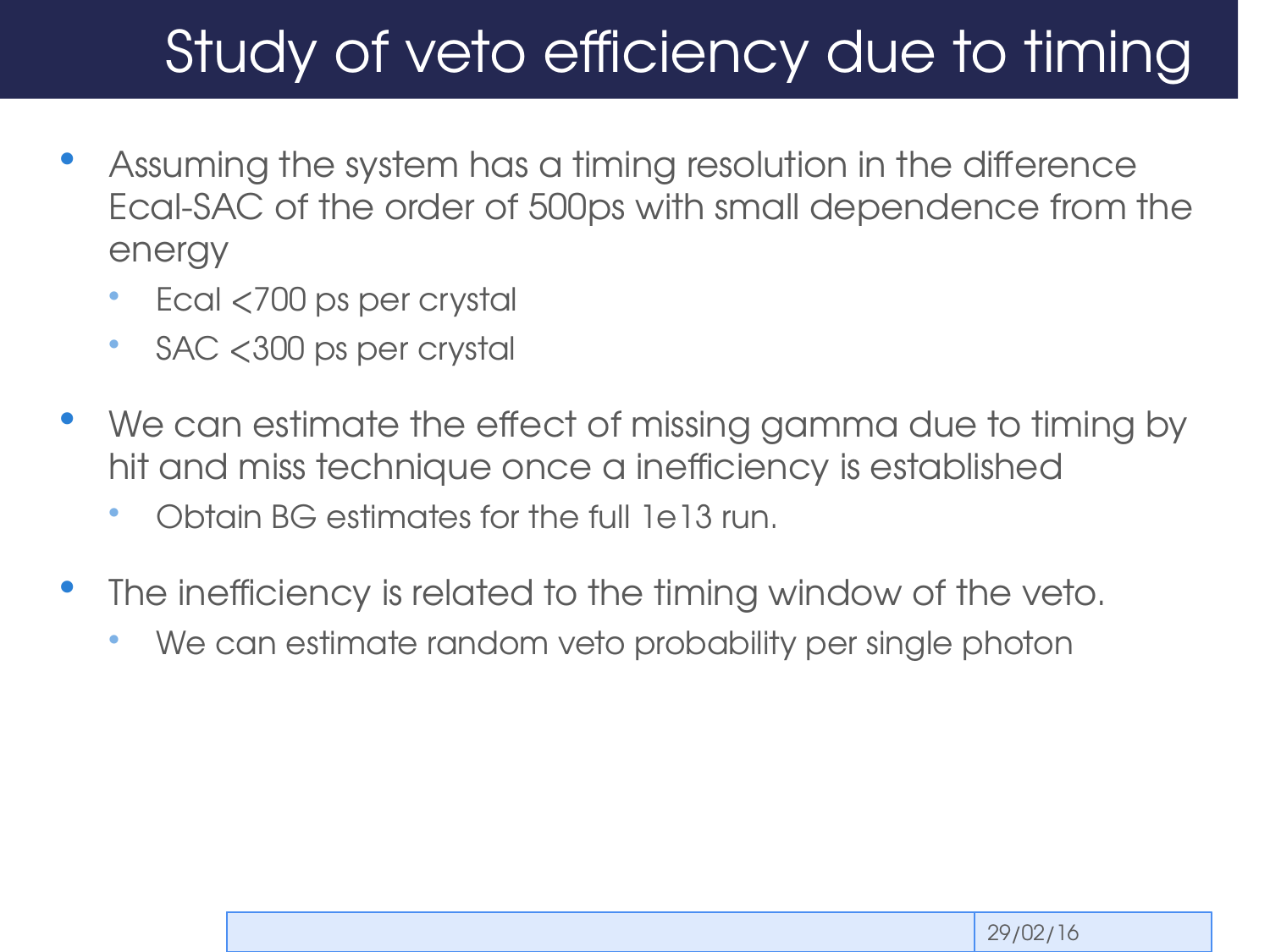

# Study of veto efficiency due to timing
Assuming the system has a timing resolution in the difference Ecal-SAC of the order of 500ps with small dependence from the energy
Ecal <700 ps per crystal
SAC <300 ps per crystal
We can estimate the effect of missing gamma due to timing by hit and miss technique once a inefficiency is established
Obtain BG estimates for the full 1e13 run.
The inefficiency is related to the timing window of the veto.
We can estimate random veto probability per single photon
M. Raggi PADME ECal meeting
29/02/16